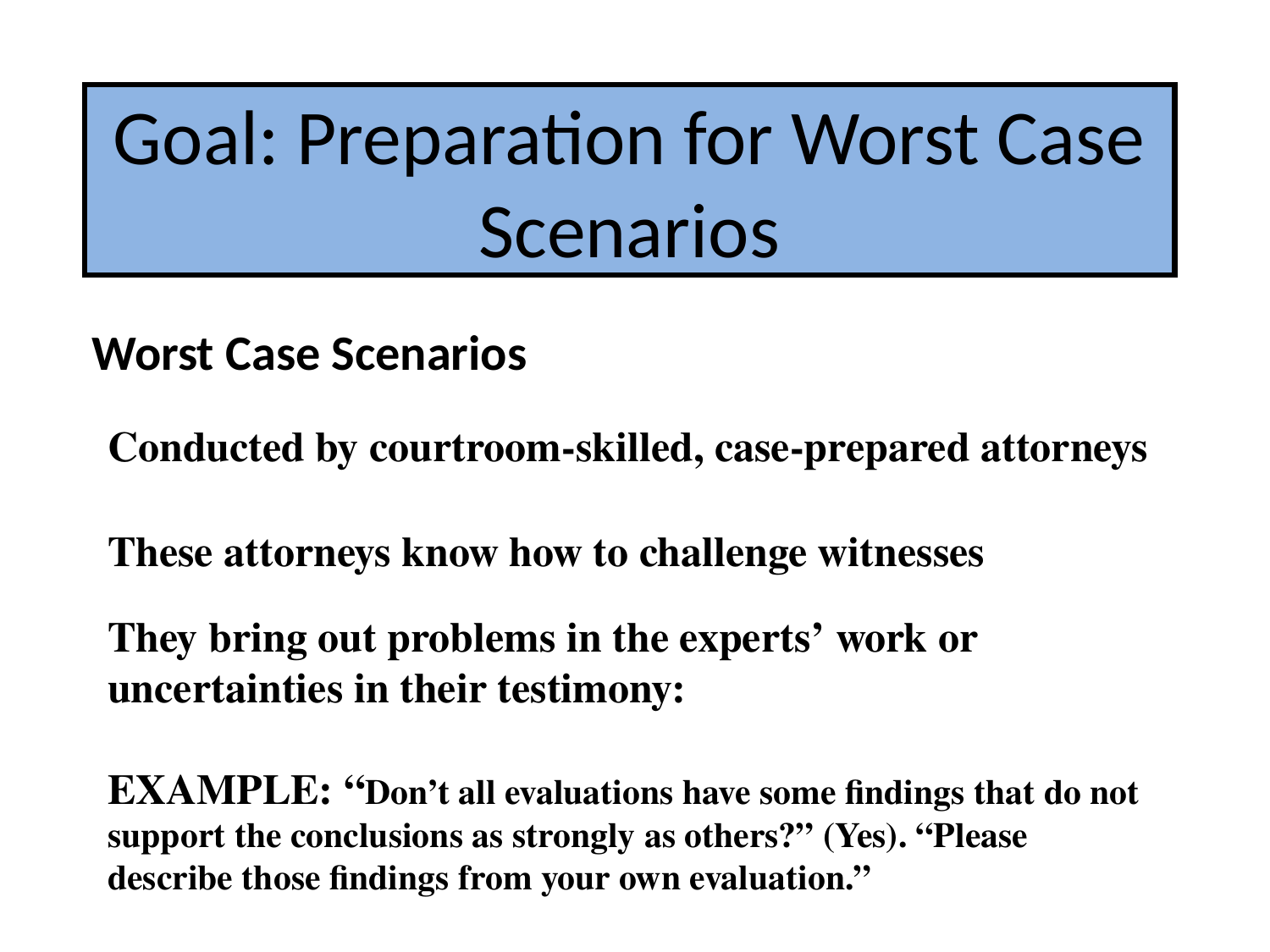

# Goal: Preparation for Worst Case Scenarios
Worst Case Scenarios
Conducted by courtroom-skilled, case-prepared attorneys
These attorneys know how to challenge witnesses
They bring out problems in the experts’ work or uncertainties in their testimony:

EXAMPLE: “Don’t all evaluations have some findings that do not support the conclusions as strongly as others?” (Yes). “Please describe those findings from your own evaluation.”